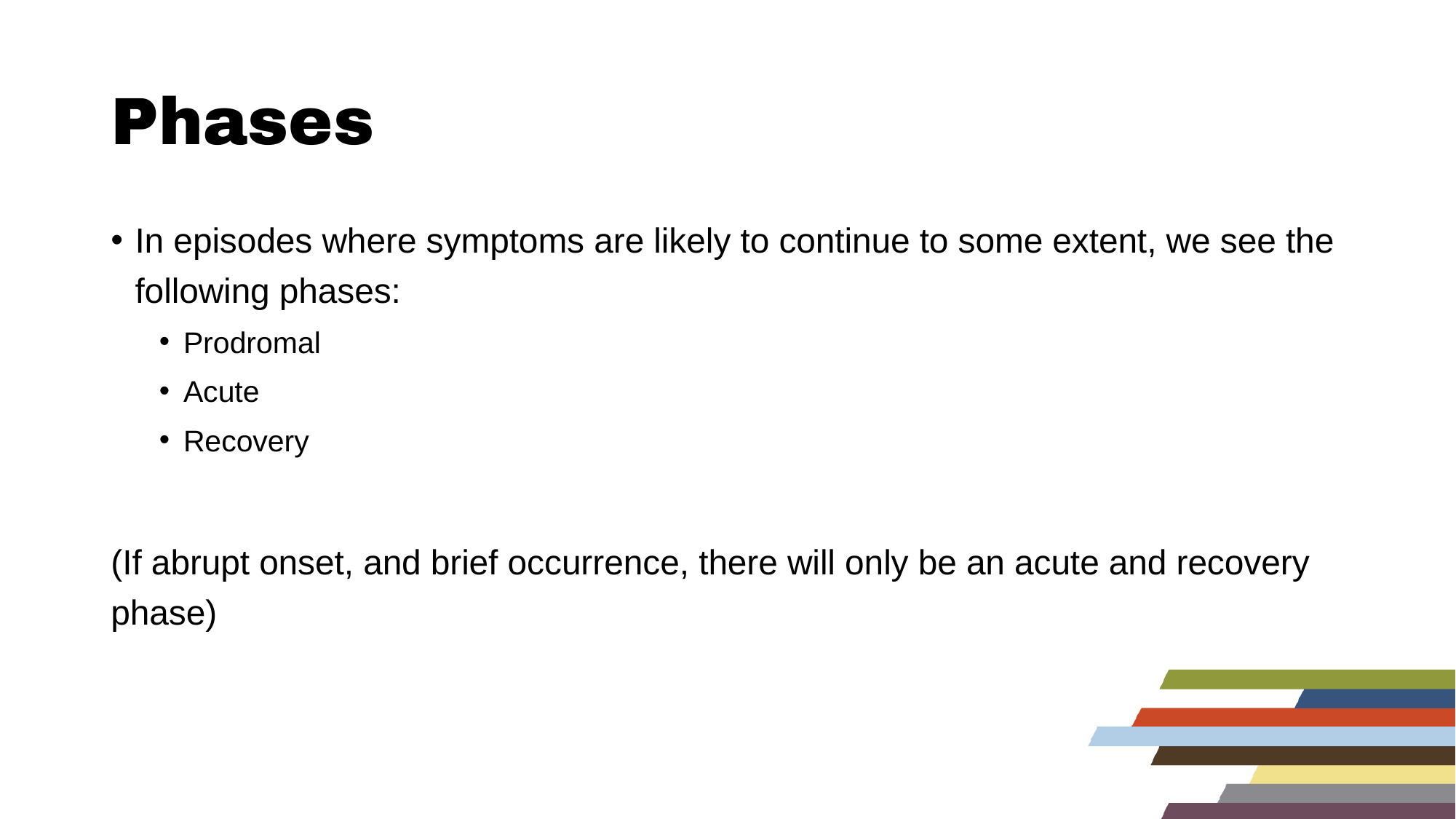

# Phases
In episodes where symptoms are likely to continue to some extent, we see the following phases:
Prodromal
Acute
Recovery

(If abrupt onset, and brief occurrence, there will only be an acute and recovery phase)